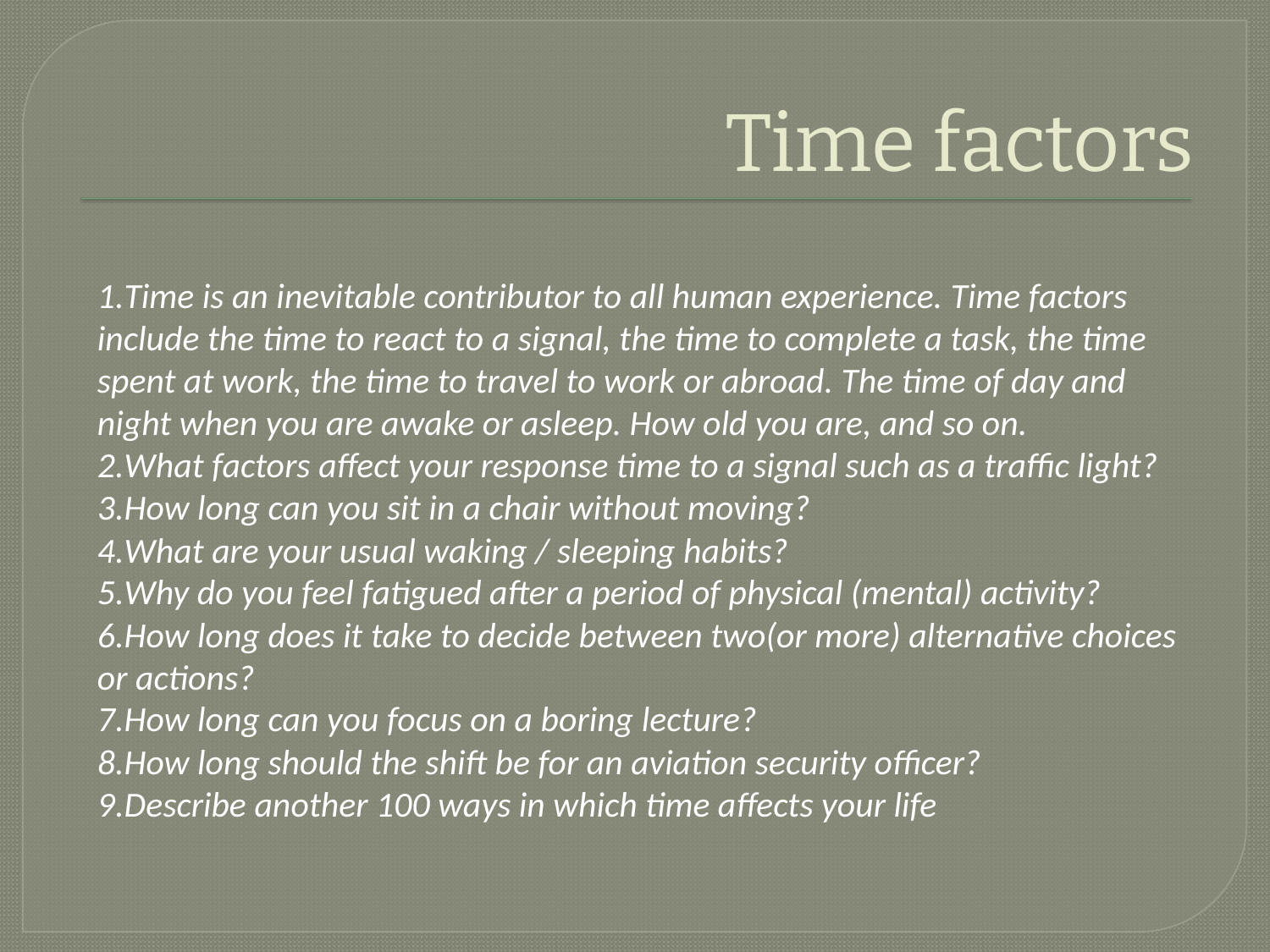

# Time factors
Time is an inevitable contributor to all human experience. Time factors include the time to react to a signal, the time to complete a task, the time spent at work, the time to travel to work or abroad. The time of day and night when you are awake or asleep. How old you are, and so on.
What factors affect your response time to a signal such as a traffic light?
How long can you sit in a chair without moving?
What are your usual waking / sleeping habits?
Why do you feel fatigued after a period of physical (mental) activity?
How long does it take to decide between two(or more) alternative choices or actions?
How long can you focus on a boring lecture?
How long should the shift be for an aviation security officer?
Describe another 100 ways in which time affects your life